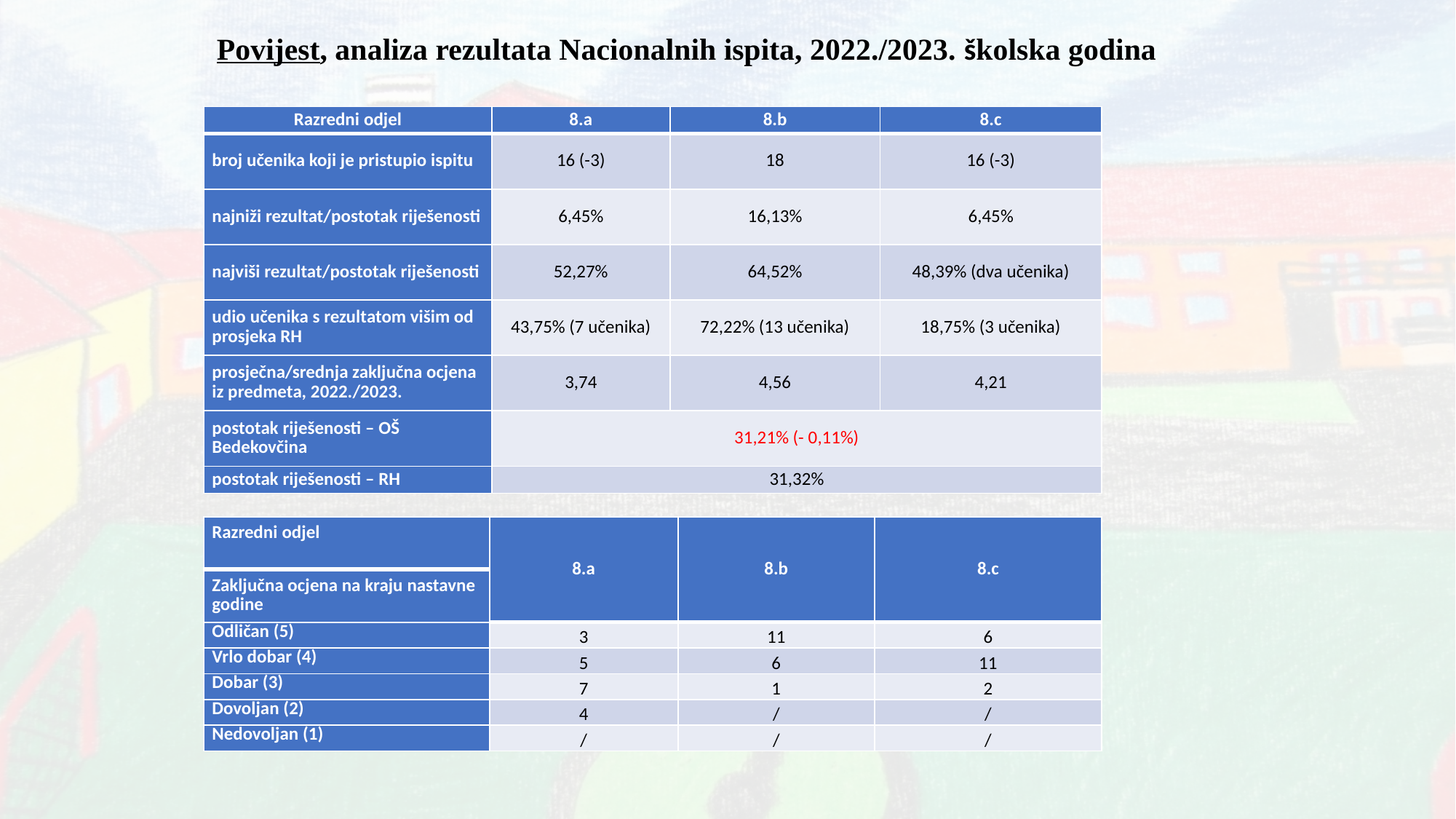

Povijest, analiza rezultata Nacionalnih ispita, 2022./2023. školska godina

| Razredni odjel | 8.a | 8.b | 8.c |
| --- | --- | --- | --- |
| broj učenika koji je pristupio ispitu | 16 (-3) | 18 | 16 (-3) |
| najniži rezultat/postotak riješenosti | 6,45% | 16,13% | 6,45% |
| najviši rezultat/postotak riješenosti | 52,27% | 64,52% | 48,39% (dva učenika) |
| udio učenika s rezultatom višim od prosjeka RH | 43,75% (7 učenika) | 72,22% (13 učenika) | 18,75% (3 učenika) |
| prosječna/srednja zaključna ocjena iz predmeta, 2022./2023. | 3,74 | 4,56 | 4,21 |
| postotak riješenosti – OŠ Bedekovčina | 31,21% (- 0,11%) |  |  |
| postotak riješenosti – RH | 31,32% |  |  |
| Razredni odjel | 8.a | 8.b | 8.c |
| --- | --- | --- | --- |
| Zaključna ocjena na kraju nastavne godine |  |  |  |
| Odličan (5) | 3 | 11 | 6 |
| Vrlo dobar (4) | 5 | 6 | 11 |
| Dobar (3) | 7 | 1 | 2 |
| Dovoljan (2) | 4 | / | / |
| Nedovoljan (1) | / | / | / |